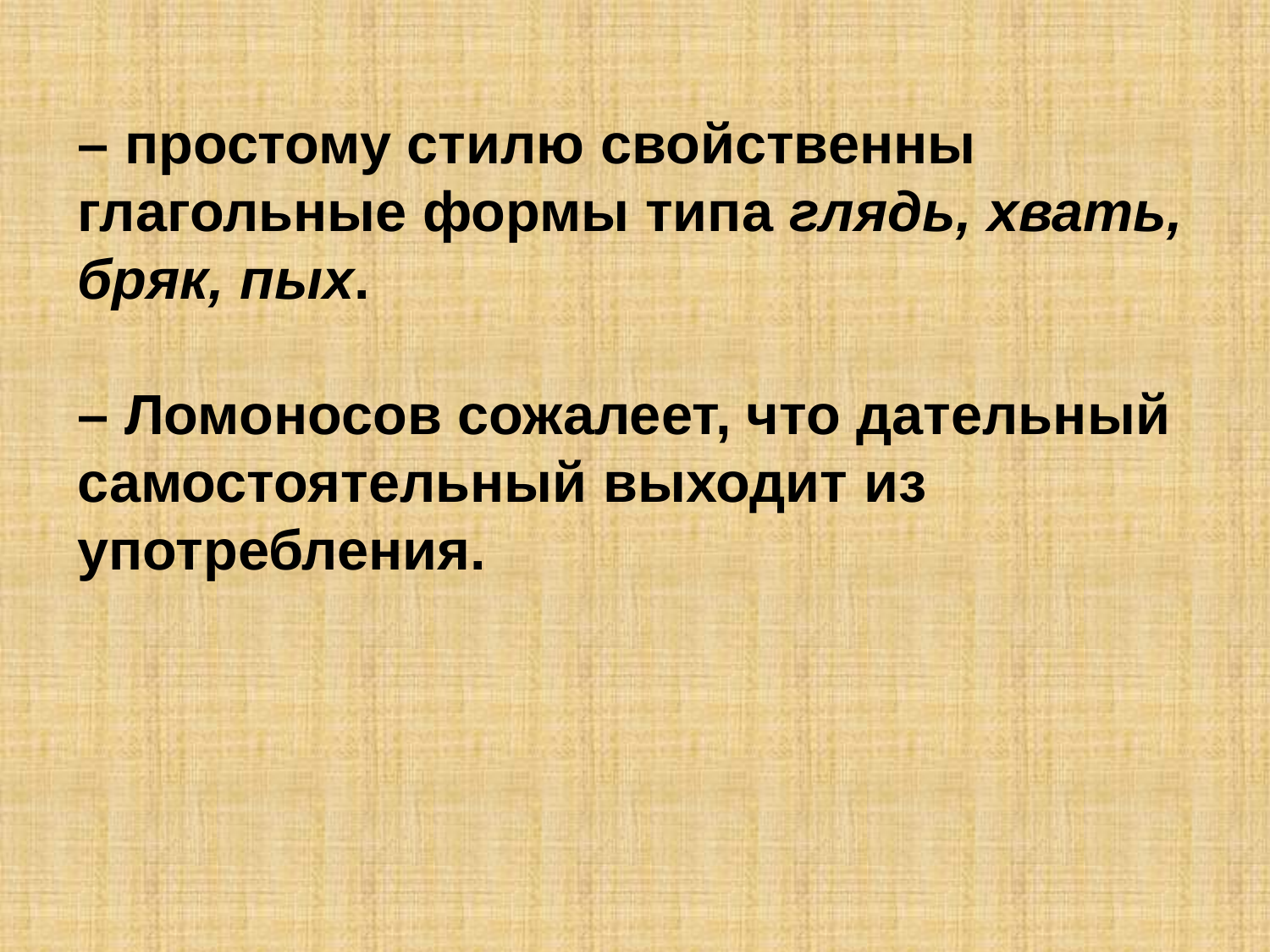

– простому стилю свойственны глагольные формы типа глядь, хвать, бряк, пых.

– Ломоносов сожалеет, что дательный самостоятельный выходит из употребления.